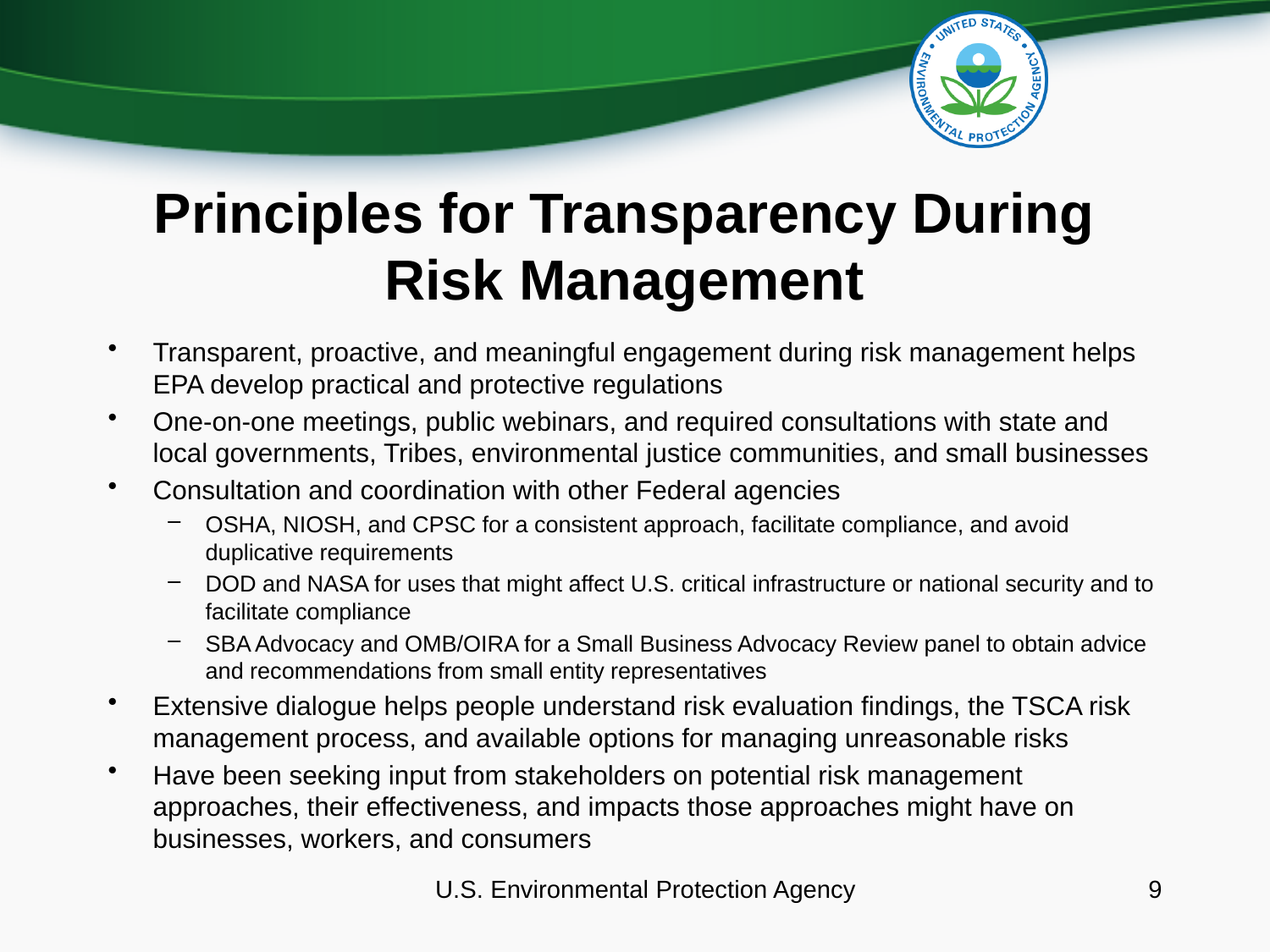

# Principles for Transparency During Risk Management
Transparent, proactive, and meaningful engagement during risk management helps EPA develop practical and protective regulations
One-on-one meetings, public webinars, and required consultations with state and local governments, Tribes, environmental justice communities, and small businesses
Consultation and coordination with other Federal agencies
OSHA, NIOSH, and CPSC for a consistent approach, facilitate compliance, and avoid duplicative requirements
DOD and NASA for uses that might affect U.S. critical infrastructure or national security and to facilitate compliance
SBA Advocacy and OMB/OIRA for a Small Business Advocacy Review panel to obtain advice and recommendations from small entity representatives
Extensive dialogue helps people understand risk evaluation findings, the TSCA risk management process, and available options for managing unreasonable risks
Have been seeking input from stakeholders on potential risk management approaches, their effectiveness, and impacts those approaches might have on businesses, workers, and consumers
U.S. Environmental Protection Agency
9